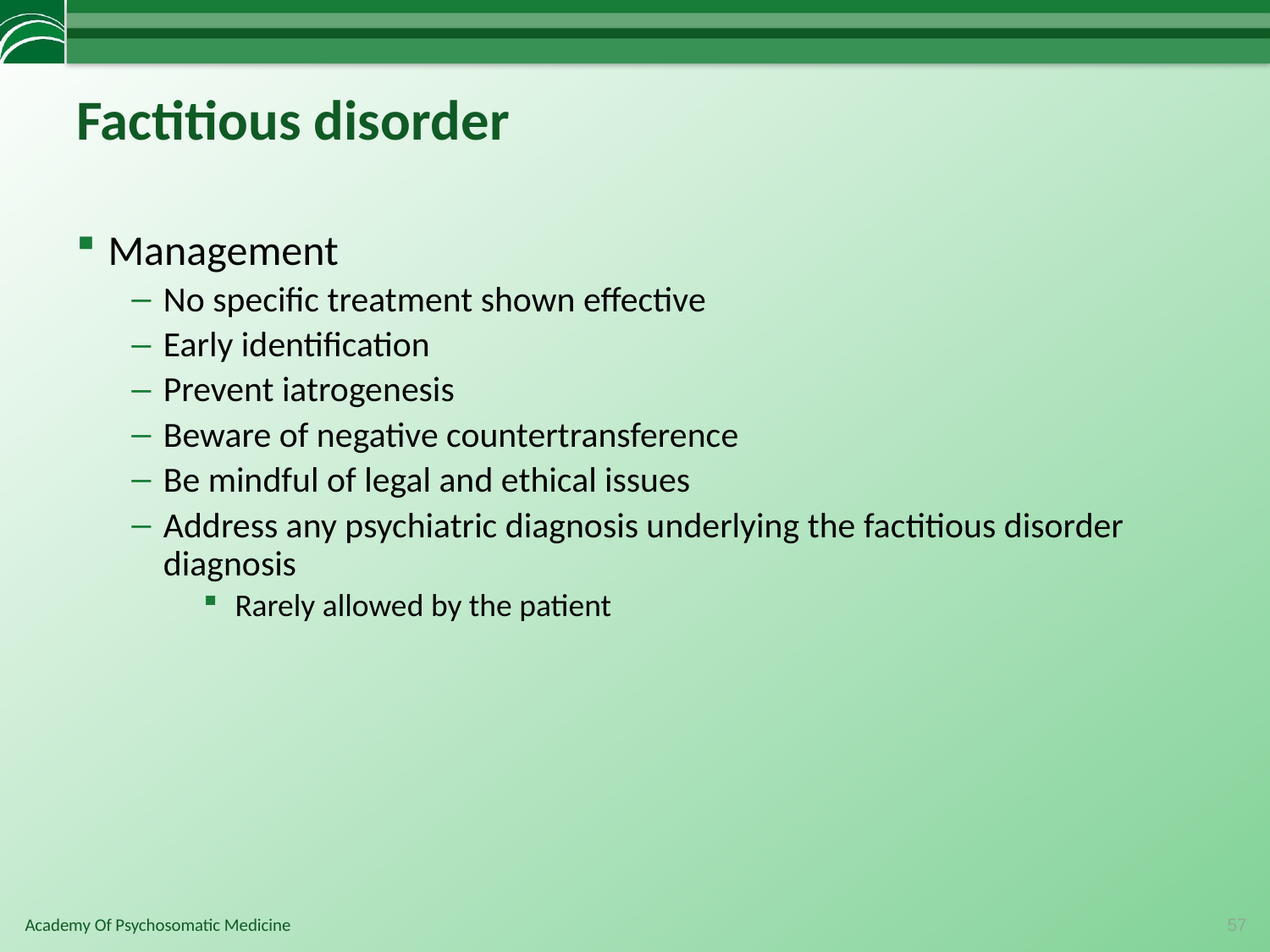

# Factitious disorder
Management
No specific treatment shown effective
Early identification
Prevent iatrogenesis
Beware of negative countertransference
Be mindful of legal and ethical issues
Address any psychiatric diagnosis underlying the factitious disorder diagnosis
Rarely allowed by the patient
57